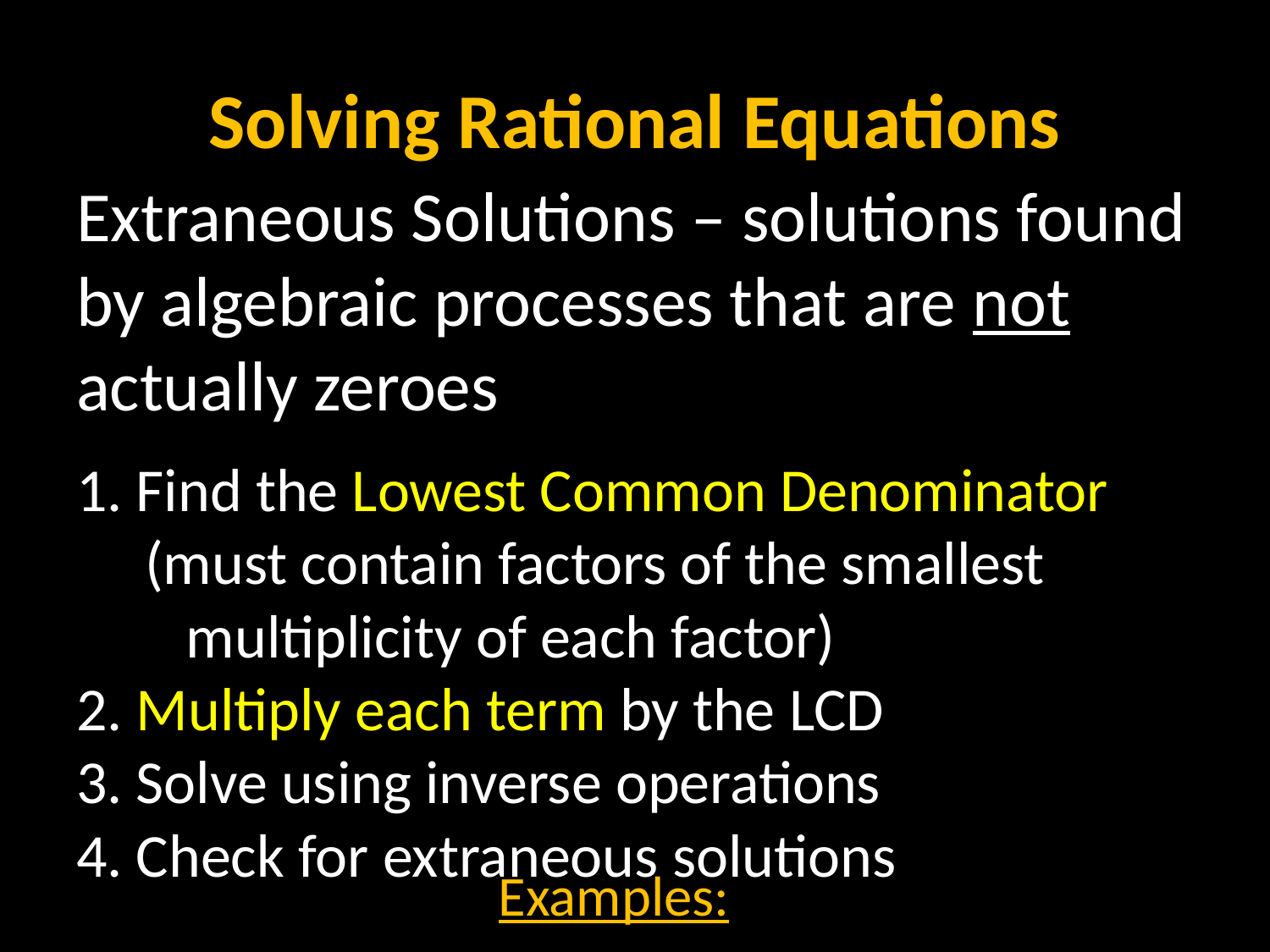

# Solving Rational Equations
Extraneous Solutions – solutions found by algebraic processes that are not actually zeroes
1. Find the Lowest Common Denominator
     (must contain factors of the smallest
        multiplicity of each factor)
2. Multiply each term by the LCD
3. Solve using inverse operations
4. Check for extraneous solutions
Examples: